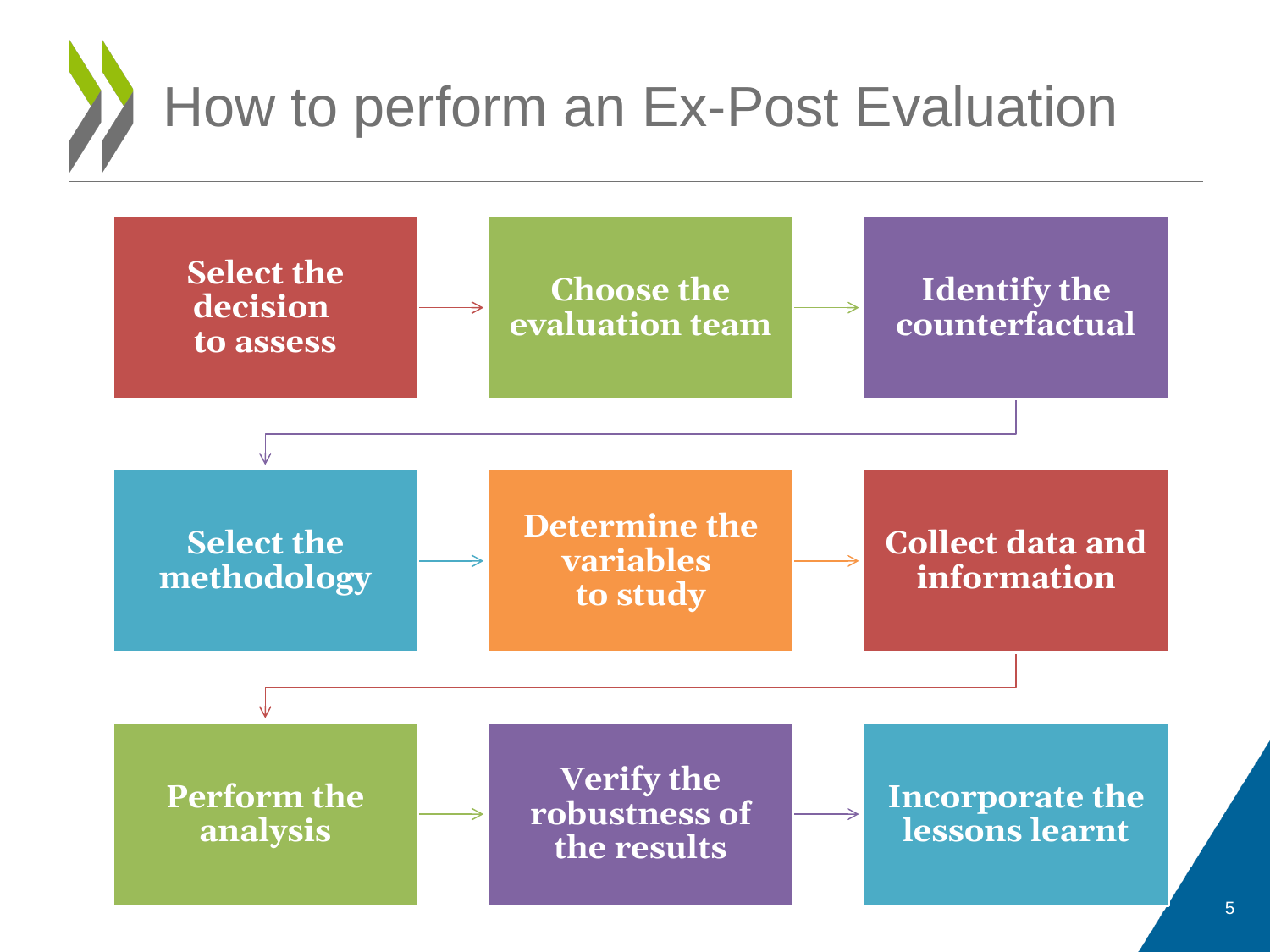

# How to perform an Ex-Post Evaluation

Select the decision
to assess

Choose the evaluation team

Identify the counterfactual

Select the methodology

Determine the variables
to study

Collect data and information

Perform the analysis

Verify the robustness of the results
Incorporate the lessons learnt
5